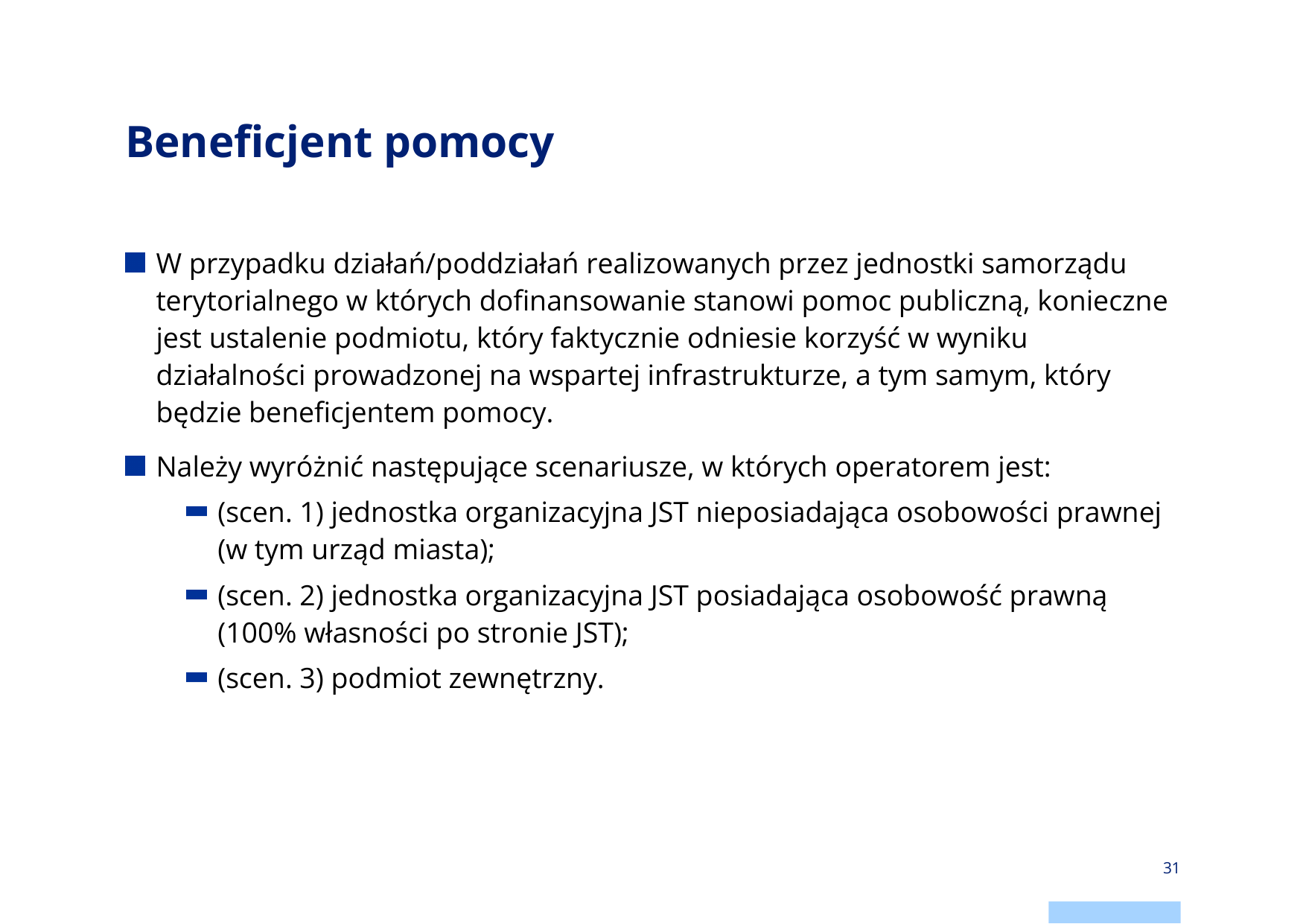

# Beneficjent pomocy
W przypadku działań/poddziałań realizowanych przez jednostki samorządu terytorialnego w których dofinansowanie stanowi pomoc publiczną, konieczne jest ustalenie podmiotu, który faktycznie odniesie korzyść w wyniku działalności prowadzonej na wspartej infrastrukturze, a tym samym, który będzie beneficjentem pomocy.
Należy wyróżnić następujące scenariusze, w których operatorem jest:
(scen. 1) jednostka organizacyjna JST nieposiadająca osobowości prawnej (w tym urząd miasta);
(scen. 2) jednostka organizacyjna JST posiadająca osobowość prawną (100% własności po stronie JST);
(scen. 3) podmiot zewnętrzny.
31